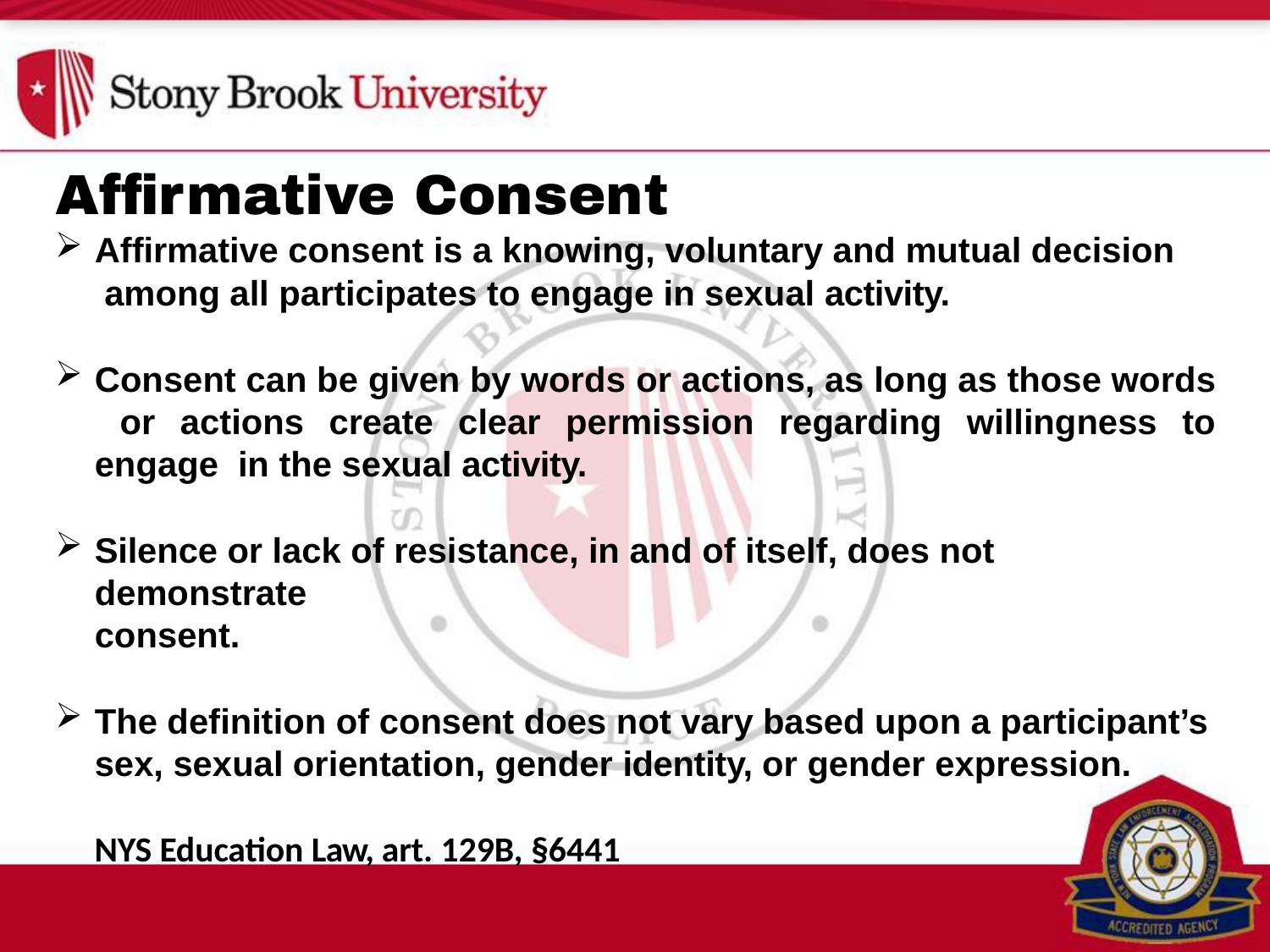

# Affirmative Consent
Affirmative consent is a knowing, voluntary and mutual decision  among all participates to engage in sexual activity.

Consent can be given by words or actions, as long as those words  or actions create clear permission regarding willingness to engage  in the sexual activity.

Silence or lack of resistance, in and of itself, does not demonstrate
consent.

The definition of consent does not vary based upon a participant’s
sex, sexual orientation, gender identity, or gender expression.

NYS Education Law, art. 129B, §6441